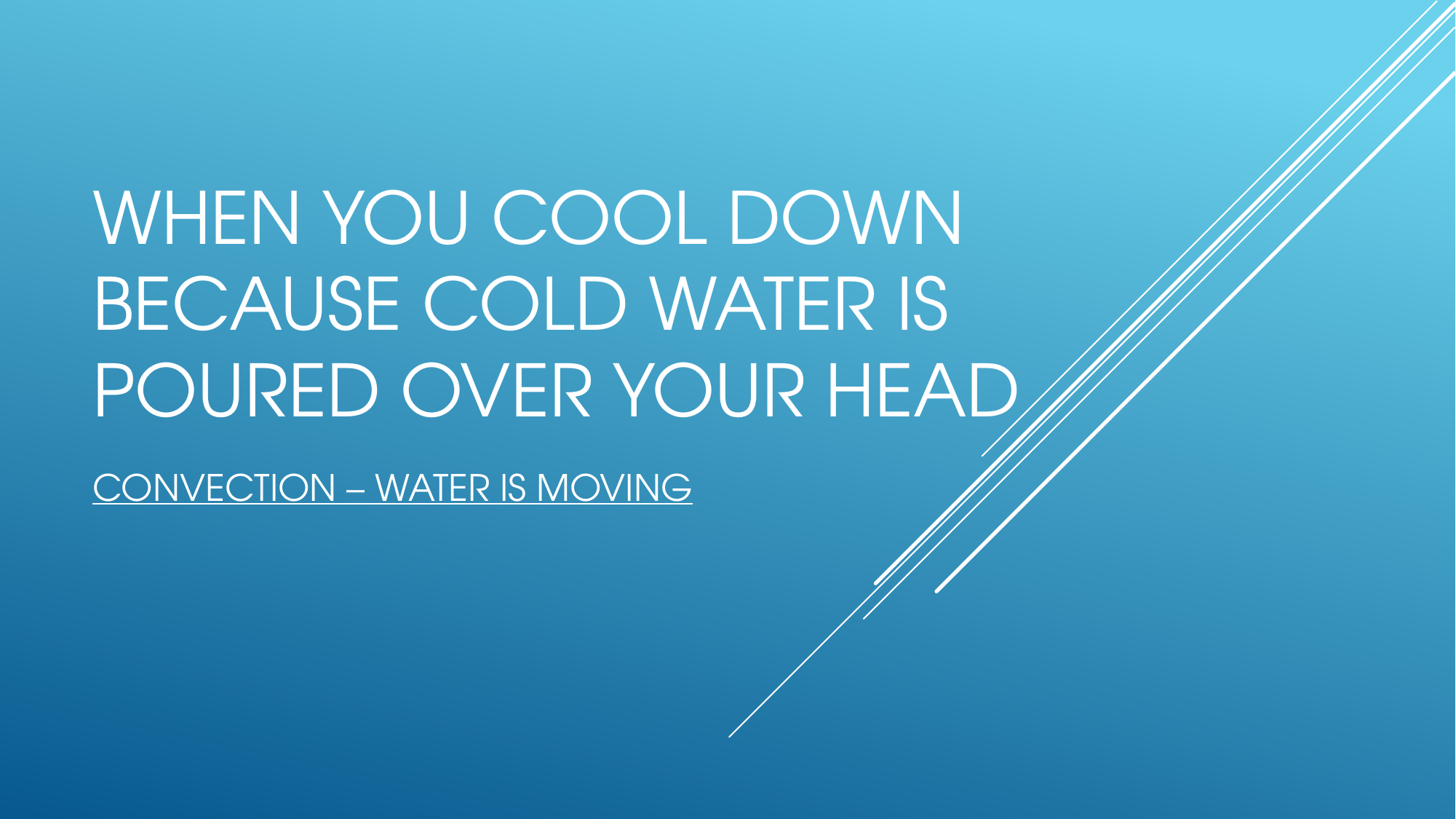

# When you cool down because cold water is poured over your head
Convection – water is moving